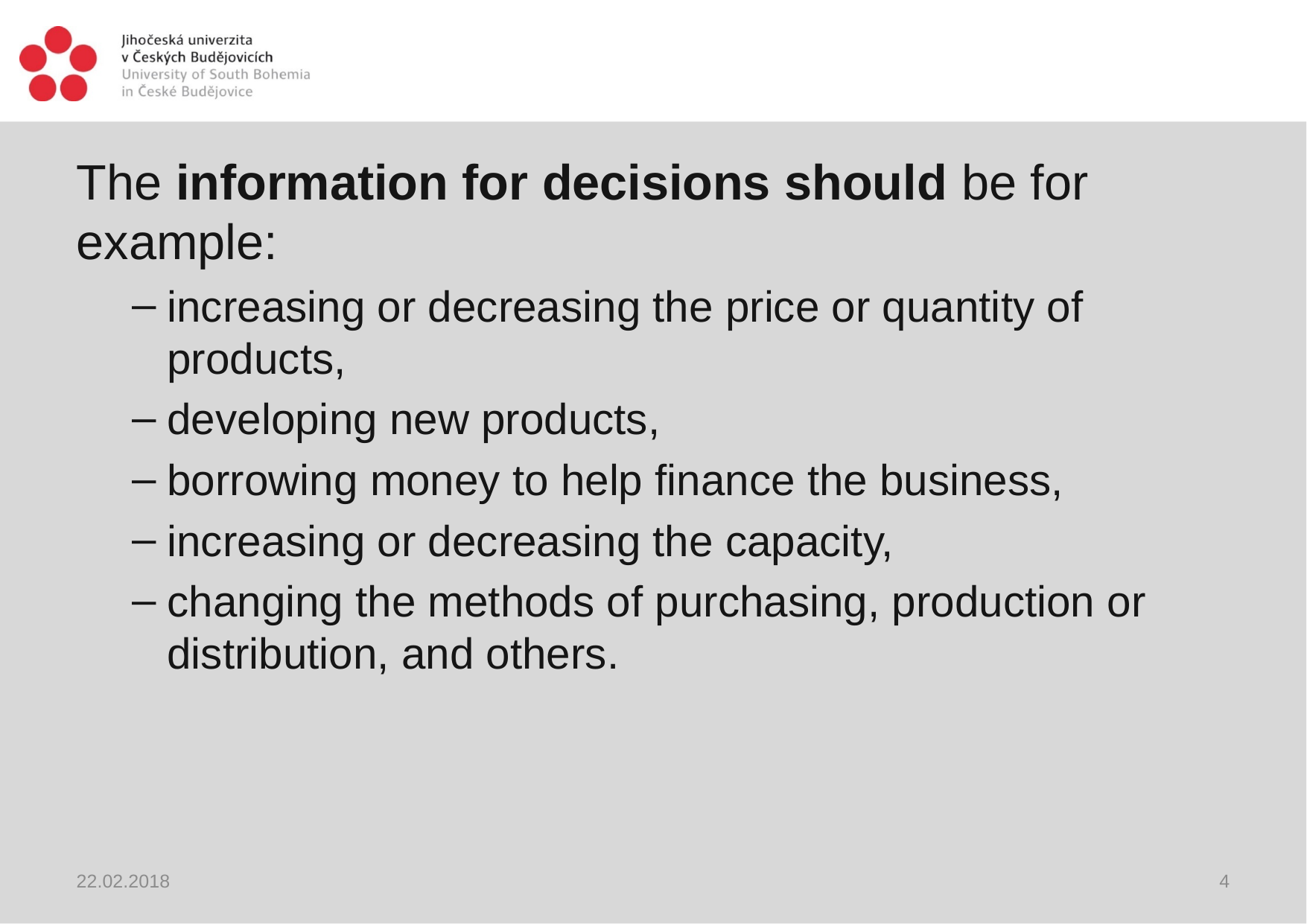

#
The information for decisions should be for example:
increasing or decreasing the price or quantity of products,
developing new products,
borrowing money to help finance the business,
increasing or decreasing the capacity,
changing the methods of purchasing, production or distribution, and others.

22.02.2018
4